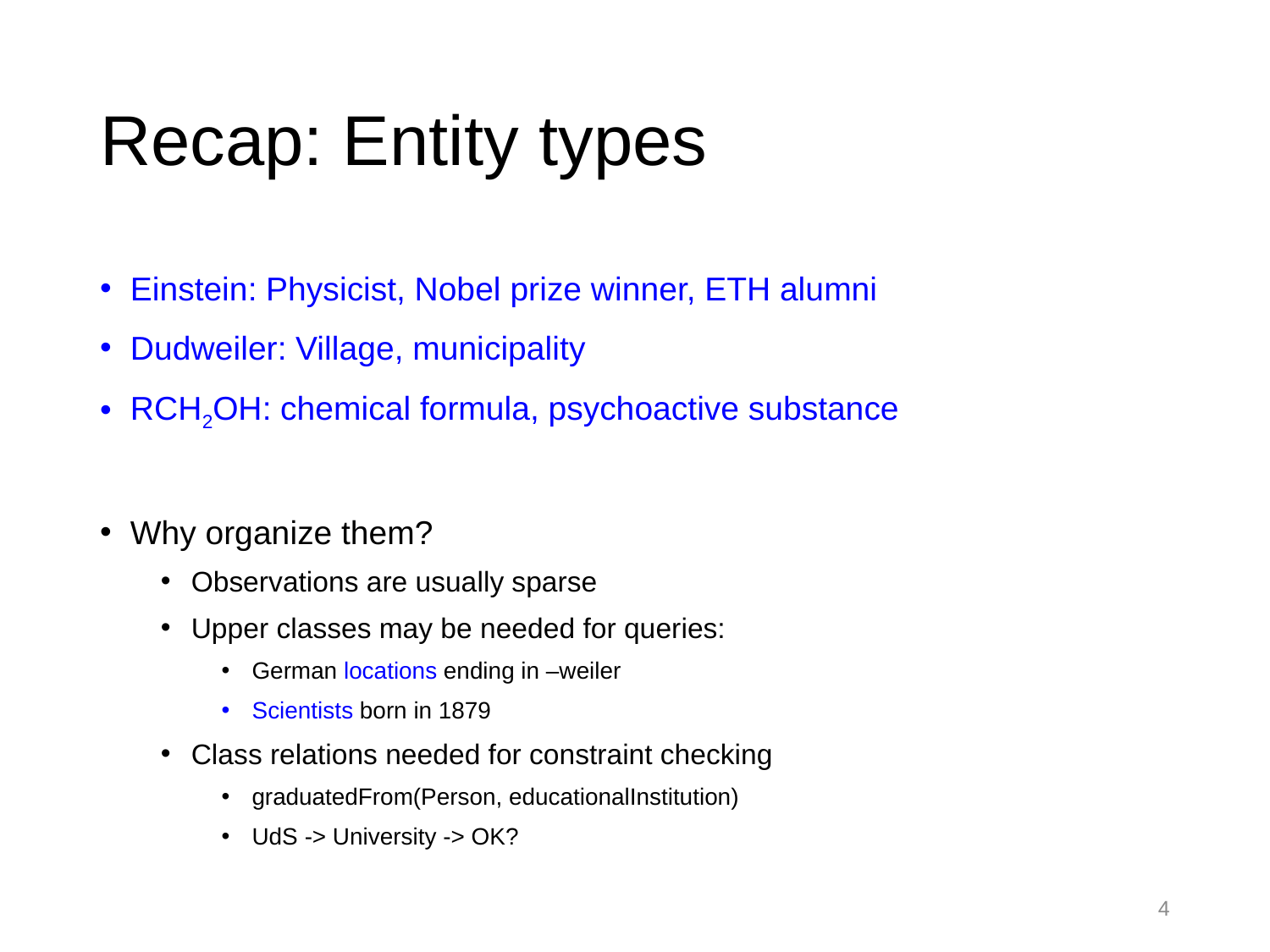

# Recap: Entity types
Einstein: Physicist, Nobel prize winner, ETH alumni
Dudweiler: Village, municipality
RCH2OH: chemical formula, psychoactive substance

Why organize them?
Observations are usually sparse
Upper classes may be needed for queries:
German locations ending in –weiler
Scientists born in 1879
Class relations needed for constraint checking
graduatedFrom(Person, educationalInstitution)
UdS -> University -> OK?

4